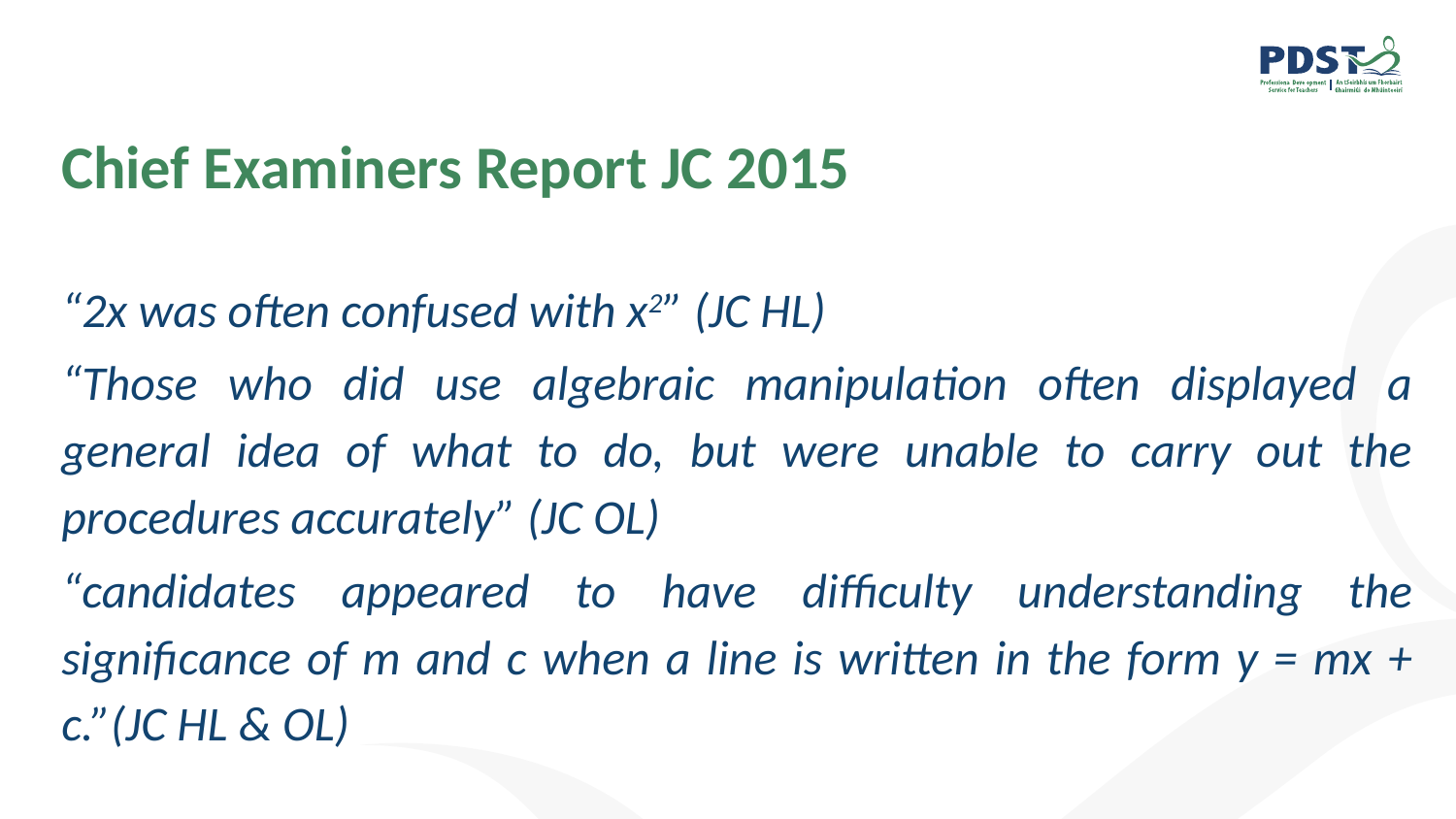

# Chief Examiners Report JC 2015
“2x was often confused with x2” (JC HL)
“Those who did use algebraic manipulation often displayed a general idea of what to do, but were unable to carry out the procedures accurately” (JC OL)
“candidates appeared to have difficulty understanding the significance of m and c when a line is written in the form y = mx + c.”(JC HL & OL)